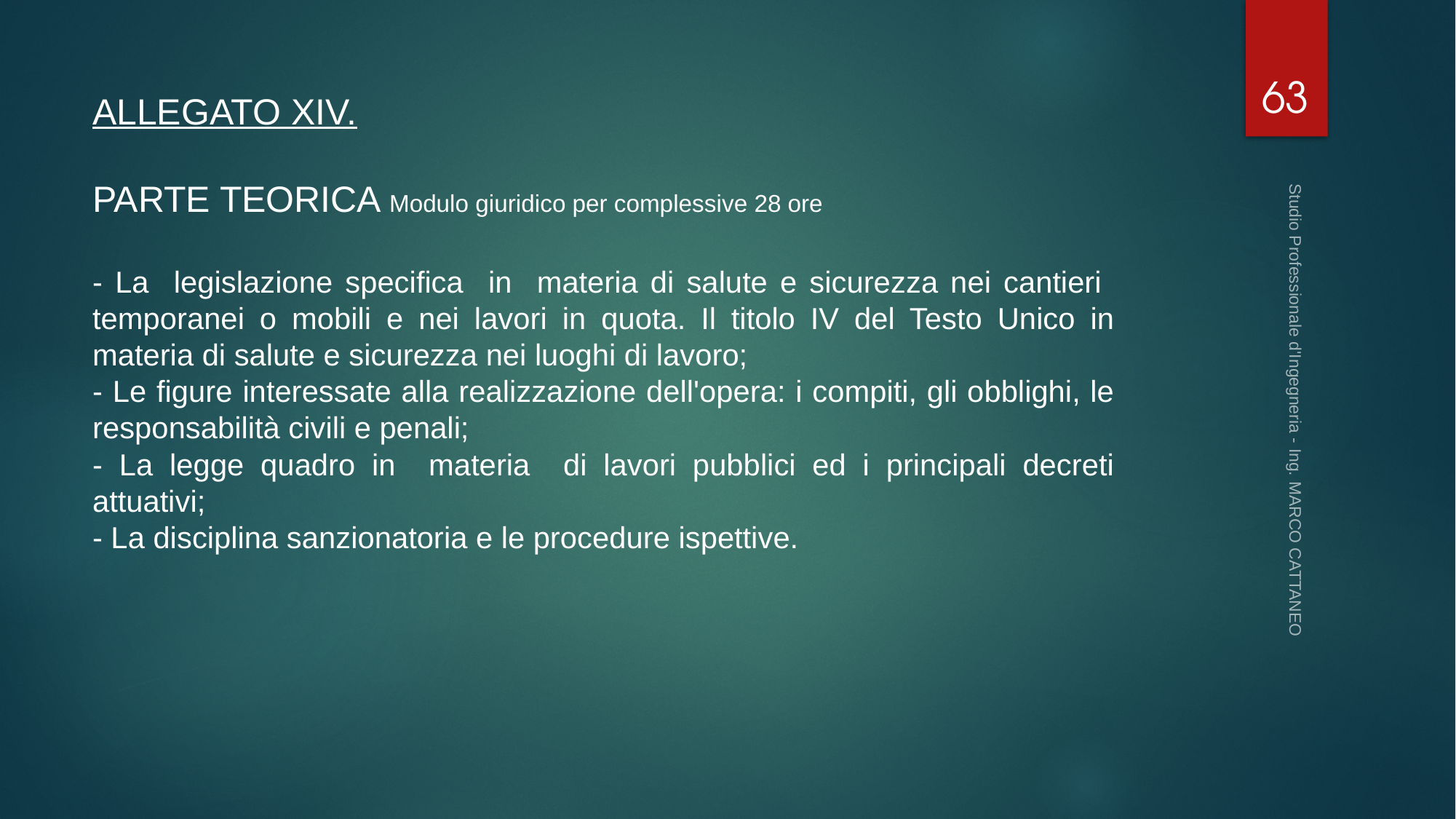

63
ALLEGATO XIV.

PARTE TEORICA Modulo giuridico per complessive 28 ore

- La  legislazione specifica  in  materia di salute e sicurezza nei cantieri  temporanei o mobili e nei lavori in quota. Il titolo IV del Testo Unico in materia di salute e sicurezza nei luoghi di lavoro;
- Le figure interessate alla realizzazione dell'opera: i compiti, gli obblighi, le responsabilità civili e penali;
- La legge quadro in  materia  di lavori pubblici ed i principali decreti attuativi;
- La disciplina sanzionatoria e le procedure ispettive.
Studio Professionale d'Ingegneria - Ing. MARCO CATTANEO